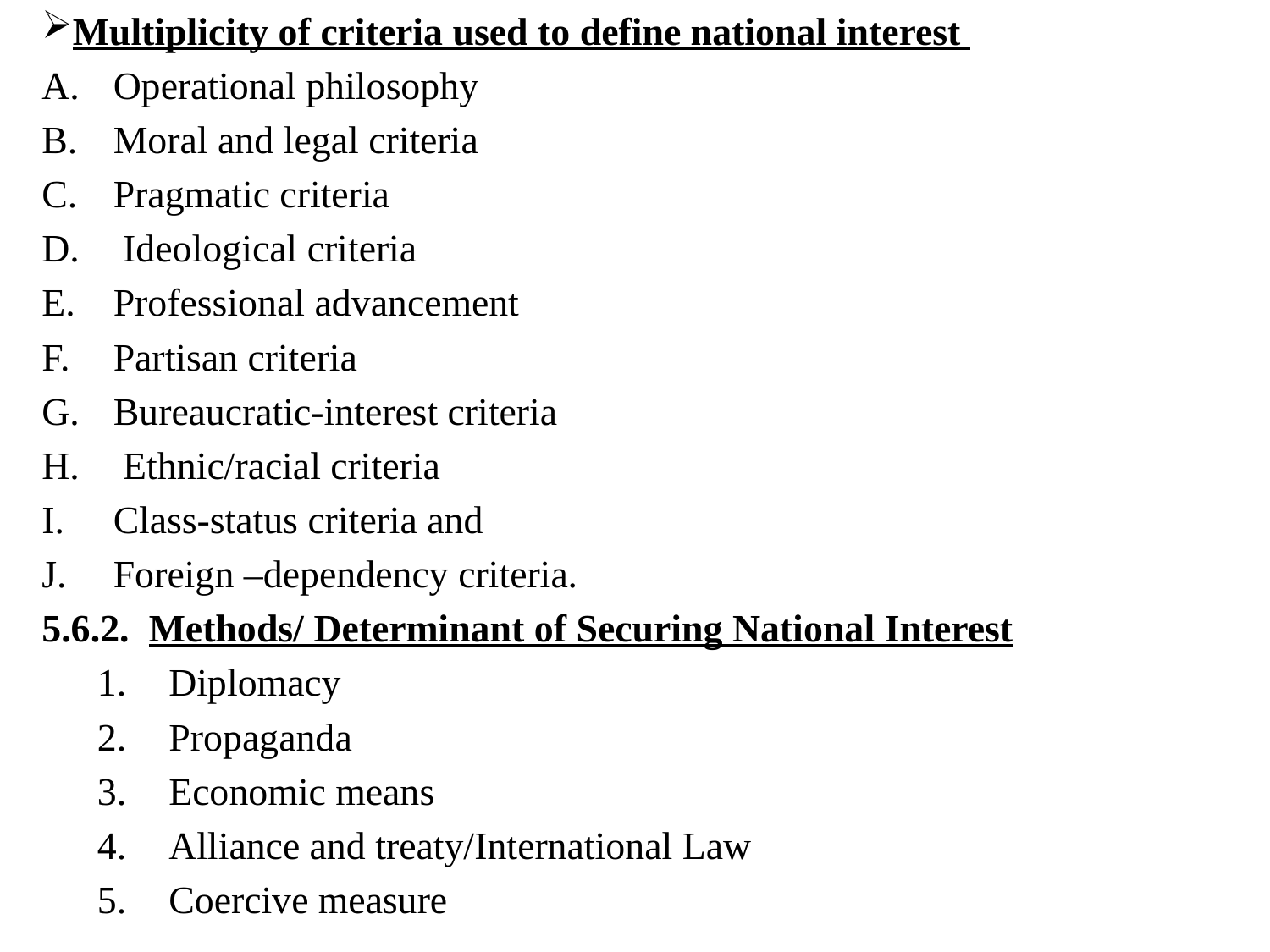

Multiplicity of criteria used to define national interest
Operational philosophy
Moral and legal criteria
Pragmatic criteria
 Ideological criteria
Professional advancement
Partisan criteria
Bureaucratic-interest criteria
 Ethnic/racial criteria
Class-status criteria and
Foreign –dependency criteria.
5.6.2.  Methods/ Determinant of Securing National Interest
Diplomacy
Propaganda
Economic means
Alliance and treaty/International Law
Coercive measure